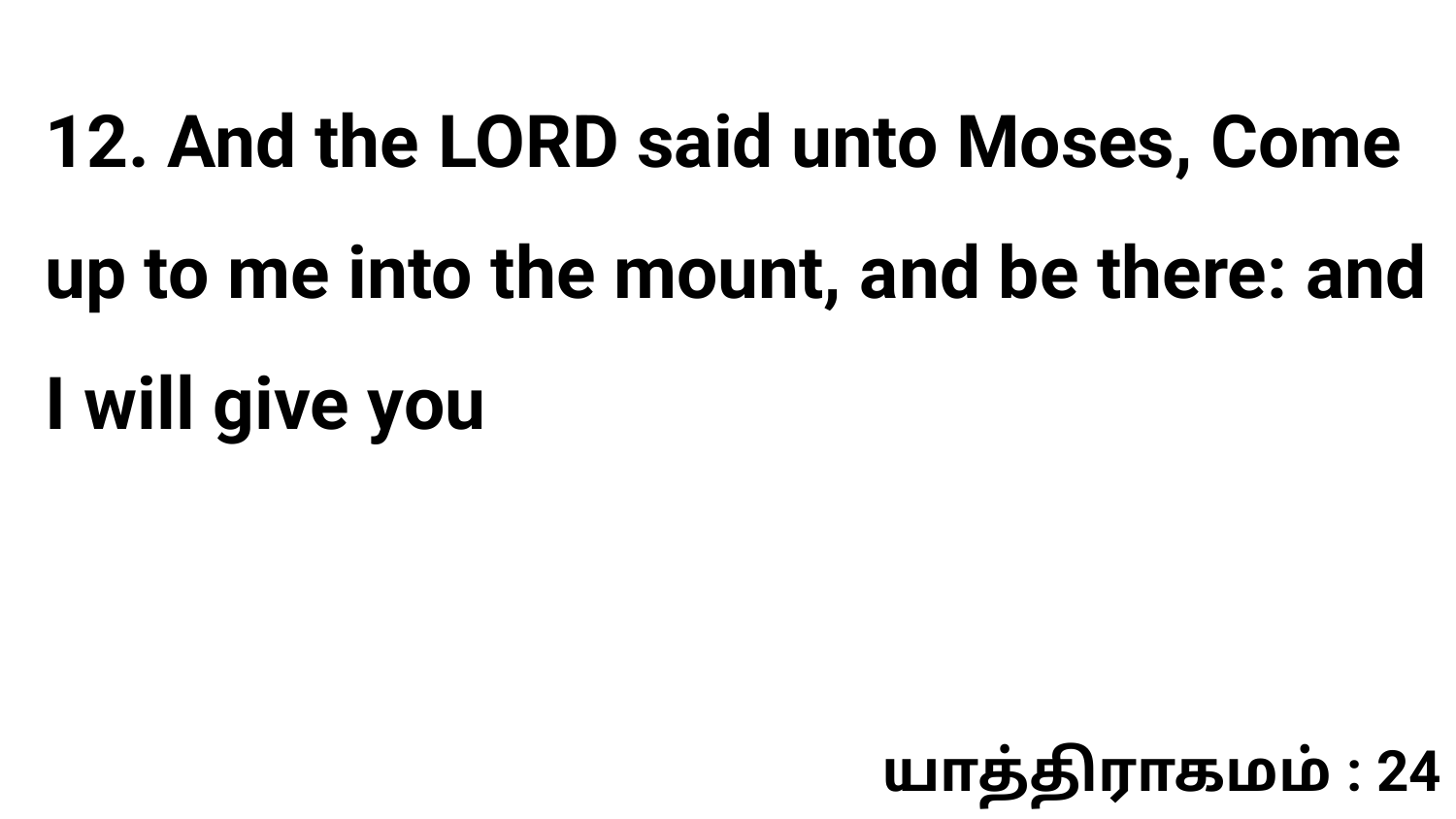

12. And the LORD said unto Moses, Come up to me into the mount, and be there: and I will give you
யாத்திராகமம் : 24